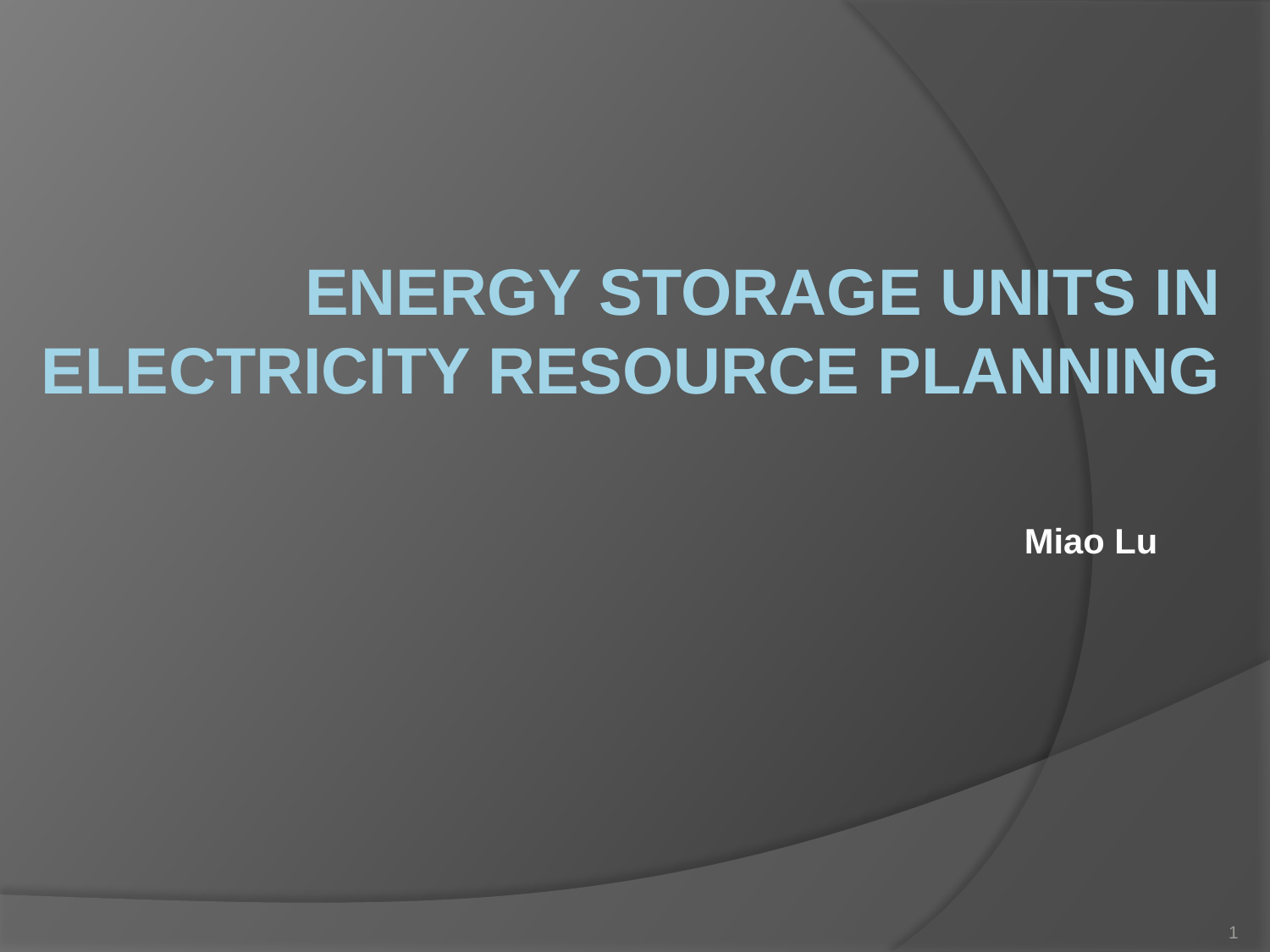

# Energy Storage Units in Electricity Resource Planning
Miao Lu
1